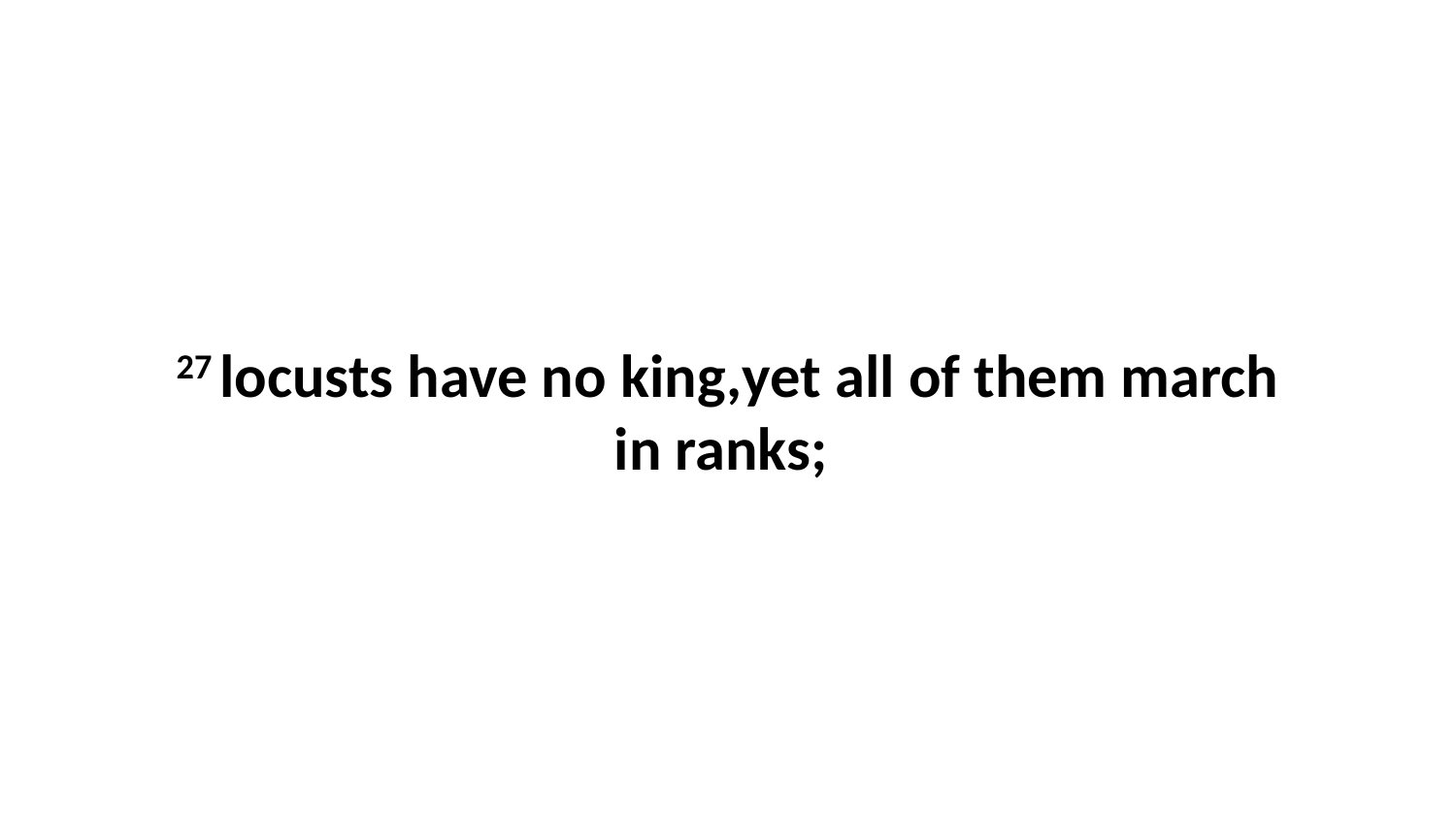

27 locusts have no king,yet all of them march in ranks;